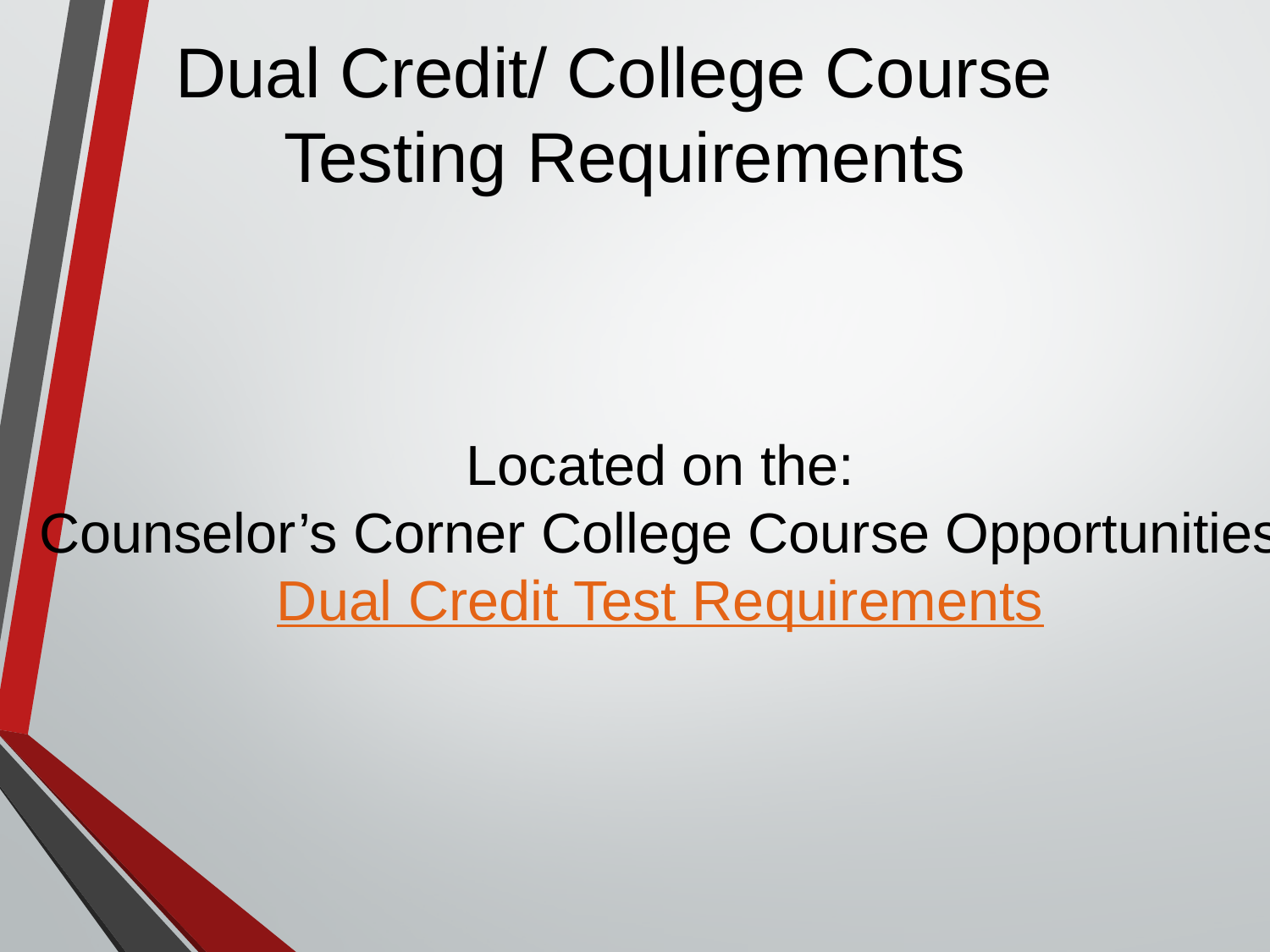

Dual Credit/ College Course
Testing Requirements

Located on the:
Counselor’s Corner College Course Opportunities
Dual Credit Test Requirements